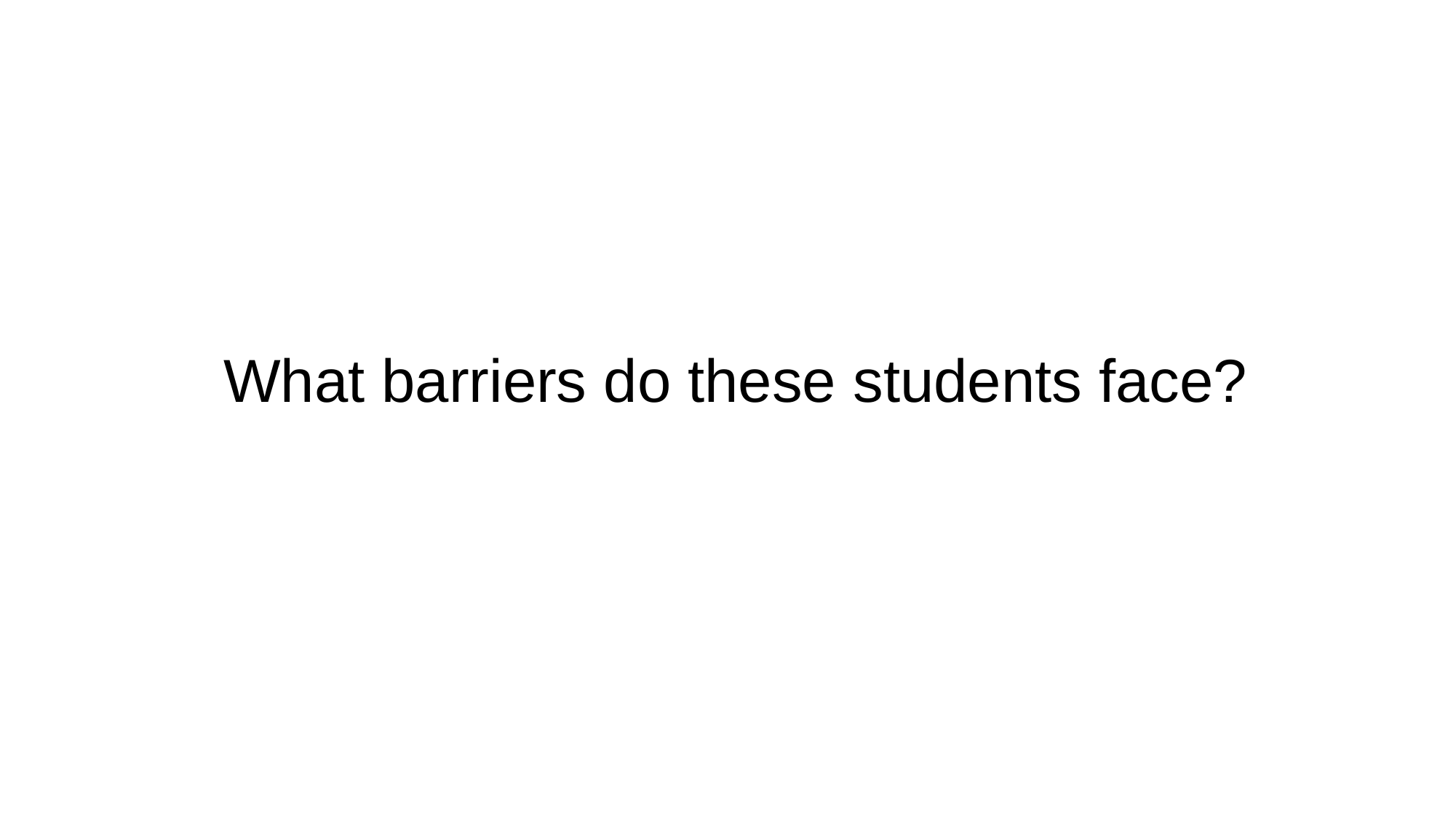

# What barriers do these students face?